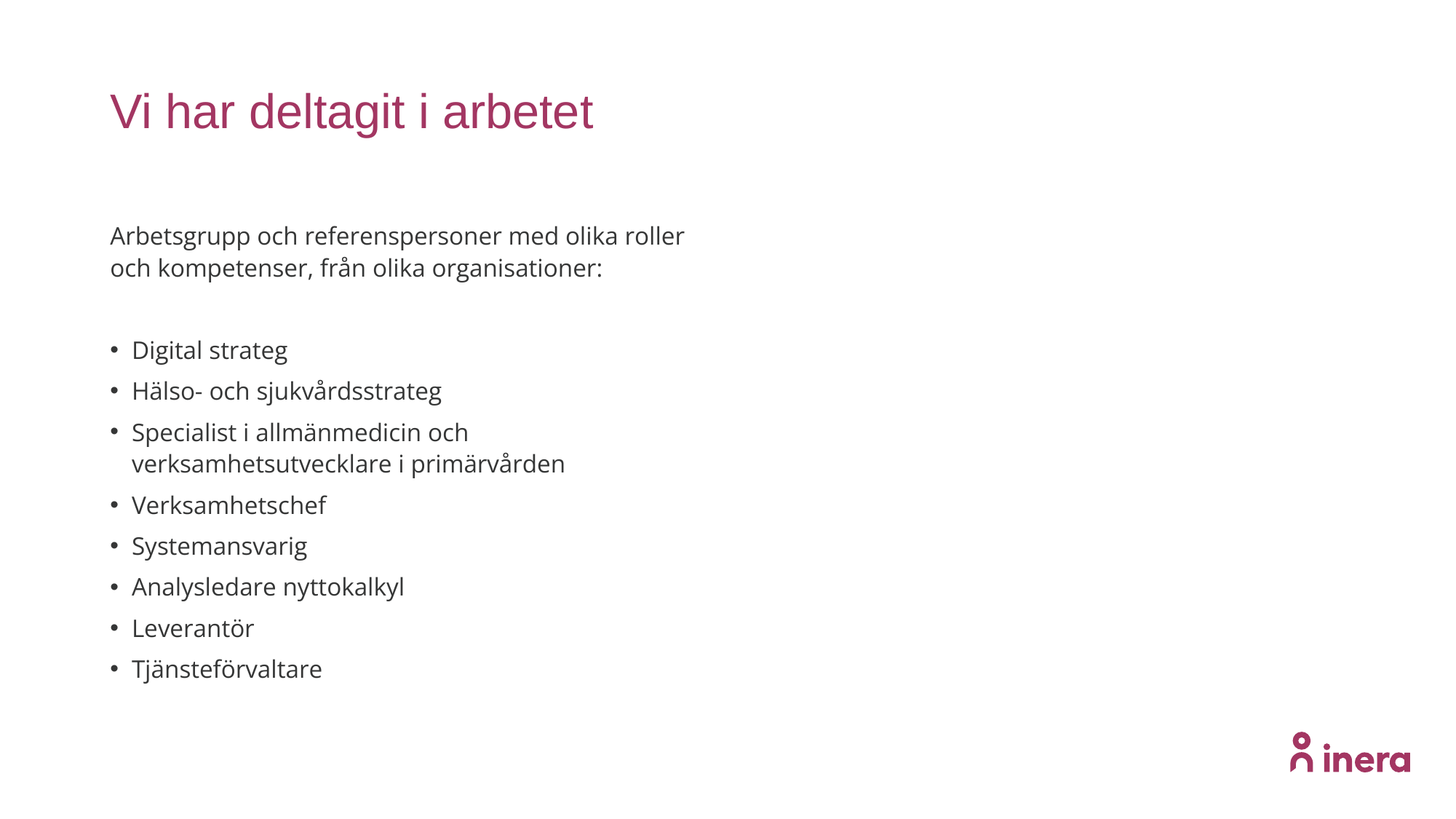

# Vi har deltagit i arbetet
Arbetsgrupp och referenspersoner med olika roller och kompetenser, från olika organisationer:

Digital strateg
Hälso- och sjukvårdsstrateg
Specialist i allmänmedicin och verksamhetsutvecklare i primärvården
Verksamhetschef
Systemansvarig
Analysledare nyttokalkyl
Leverantör
Tjänsteförvaltare